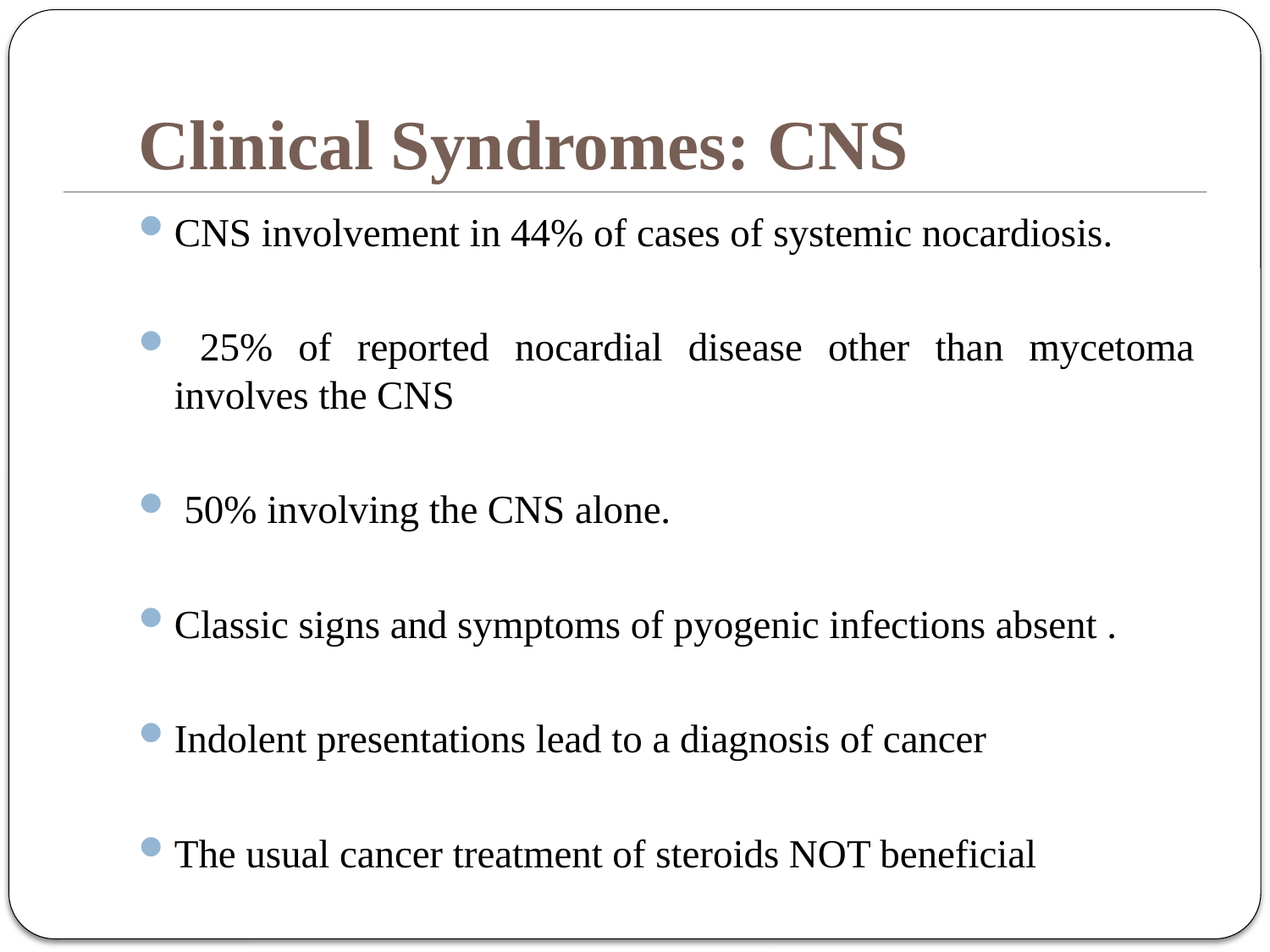

# Clinical Syndromes: CNS

CNS involvement in 44% of cases of systemic nocardiosis.

 25% of reported nocardial disease other than mycetoma involves the CNS

 50% involving the CNS alone.

Classic signs and symptoms of pyogenic infections absent .

Indolent presentations lead to a diagnosis of cancer

The usual cancer treatment of steroids NOT beneficial